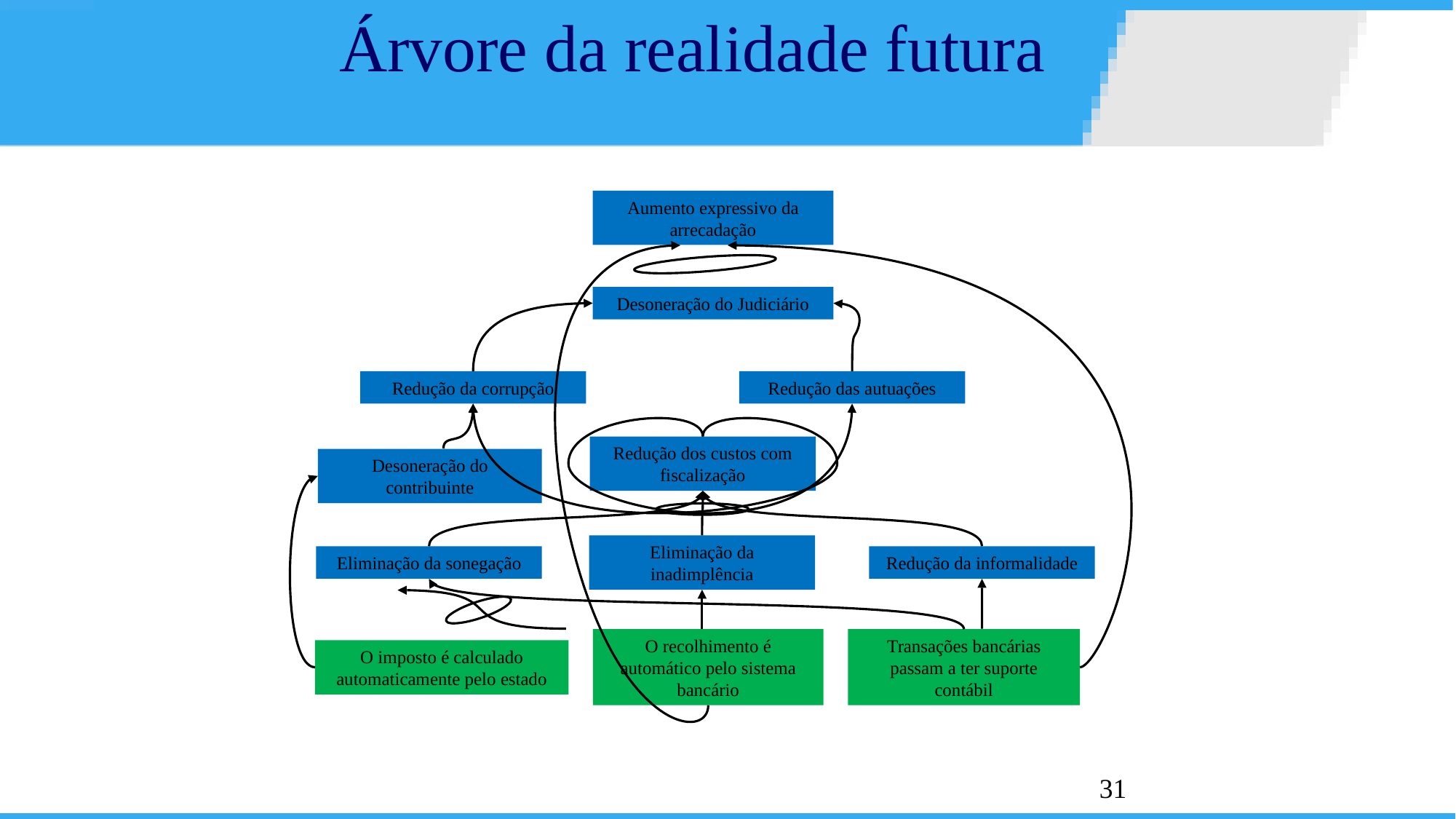

# Árvore da realidade futura
Aumento expressivo da arrecadação

Desoneração do Judiciário
Redução das autuações
Redução da corrupção
Redução dos custos com fiscalização
Desoneração do contribuinte

Eliminação da sonegação
Eliminação da inadimplência
Redução da informalidade

O imposto é calculado automaticamente pelo estado
O recolhimento é automático pelo sistema bancário
Transações bancárias passam a ter suporte contábil
31